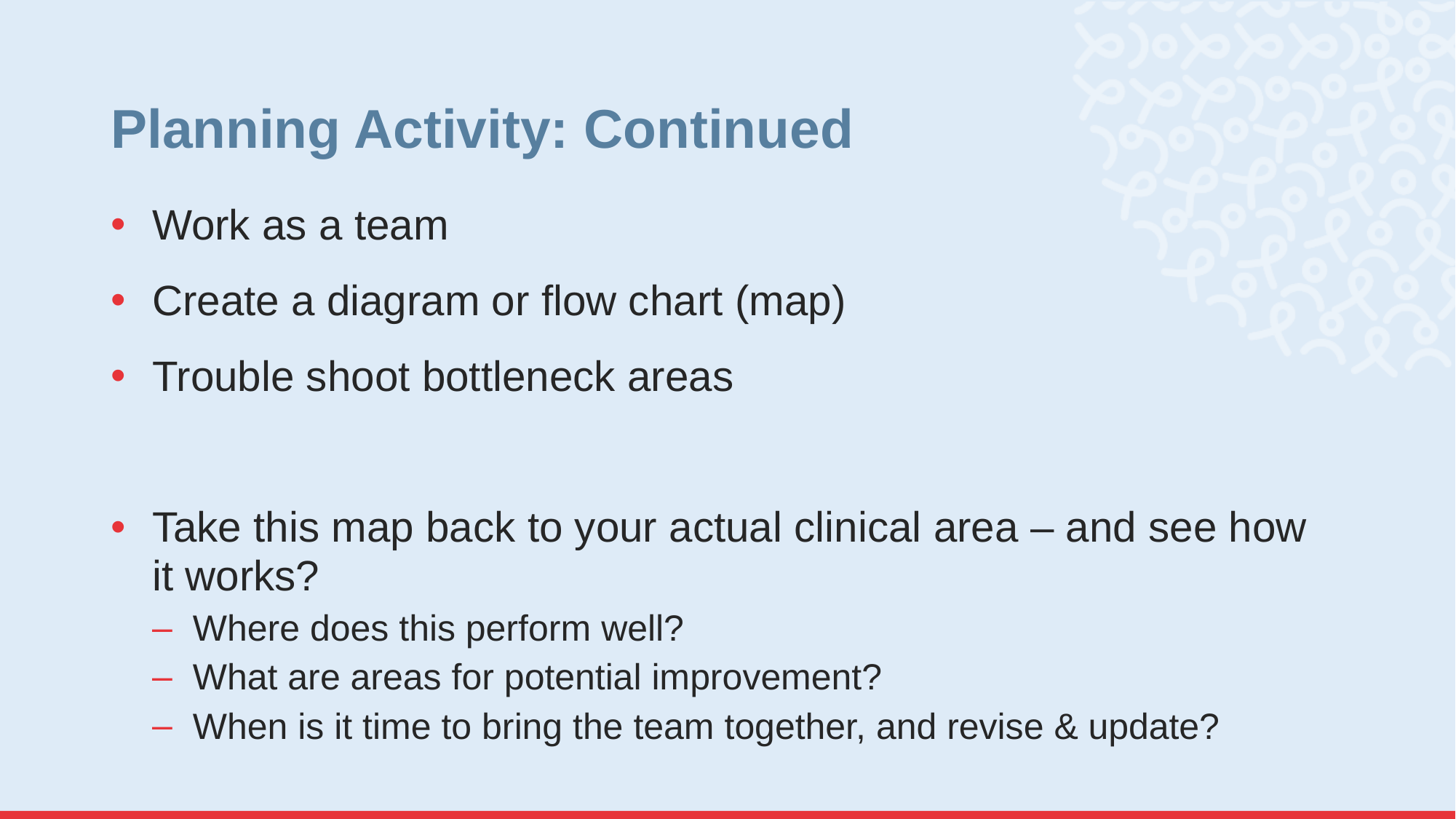

# Planning Activity: Continued
Work as a team
Create a diagram or flow chart (map)
Trouble shoot bottleneck areas

Take this map back to your actual clinical area – and see how it works?
Where does this perform well?
What are areas for potential improvement?
When is it time to bring the team together, and revise & update?